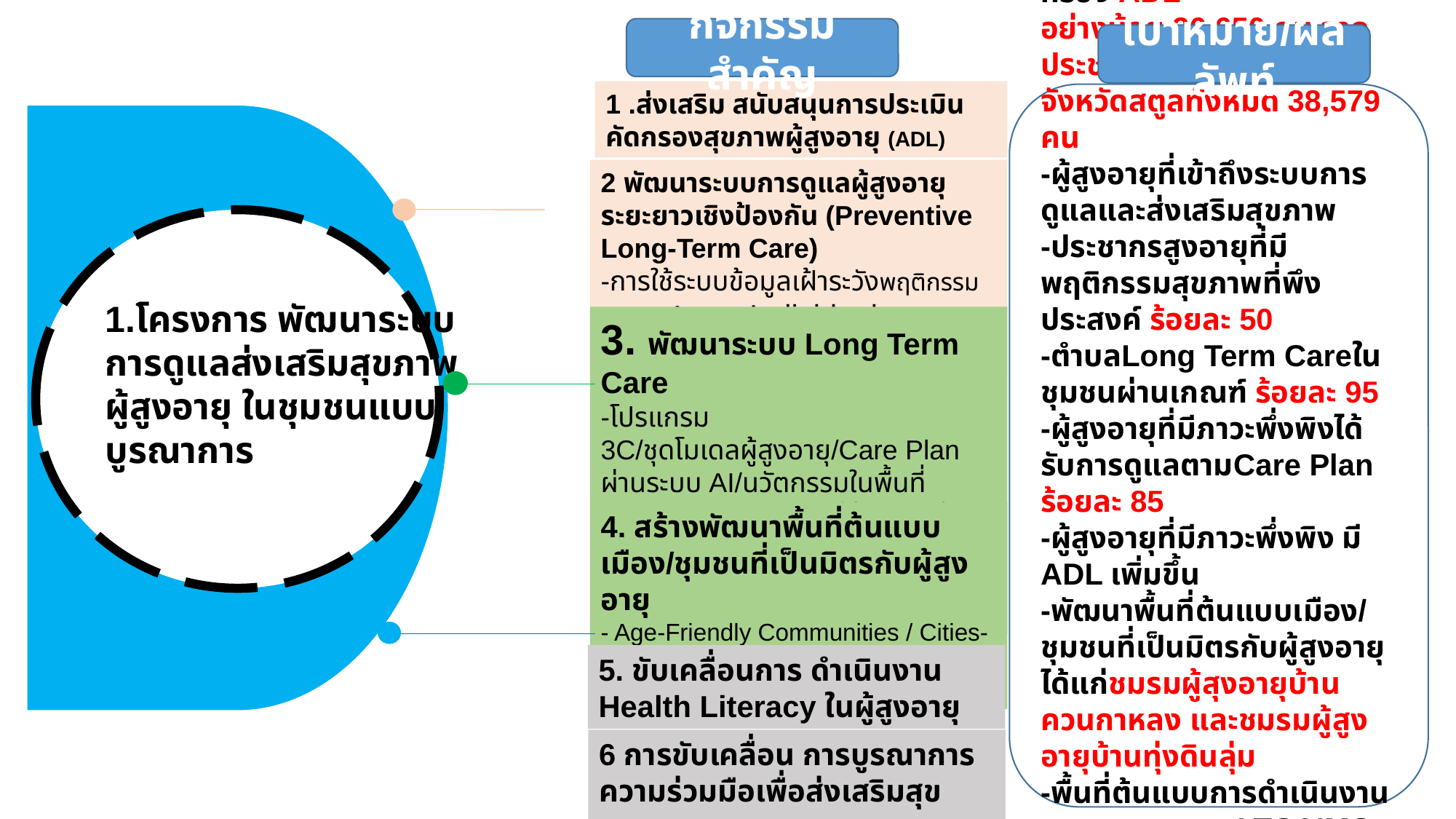

กิจกรรมสำคัญ
เป้าหมาย/ผลลัพท์
1 .ส่งเสริม สนับสนุนการประเมินคัดกรองสุขภาพผู้สูงอายุ (ADL)

ผู้สูงอายุได้รับการประเมินคัดกรอง ADL
อย่างน้อย 36,650 คน จากประชากรผู้สูงอายุของจังหวัดสตูลทั้งหมด 38,579 คน
-ผู้สูงอายุที่เข้าถึงระบบการดูแลและส่งเสริมสุขภาพ
-ประชากรสูงอายุที่มีพฤติกรรมสุขภาพที่พึงประสงค์ ร้อยละ 50
-ตำบลLong Term Careในชุมชนผ่านเกณฑ์ ร้อยละ 95
-ผู้สูงอายุที่มีภาวะพึ่งพิงได้รับการดูแลตามCare Plan ร้อยละ 85
-ผู้สูงอายุที่มีภาวะพึ่งพิง มี ADL เพิ่มขึ้น
-พัฒนาพื้นที่ต้นแบบเมือง/ชุมชนที่เป็นมิตรกับผู้สูงอายุ ได้แก่ชมรมผู้สุงอายุบ้านควนกาหลง และชมรมผู้สูงอายุบ้านทุ่งดินลุ่ม
-พื้นที่ต้นแบบการดำเนินงานแบบผสมผสาน LTC&IMC ระดับชุมชน
-ชมรมผู้สูงอายุคุณภาพ (ด้านสุขภาพ)

2 พัฒนาระบบการดูแลผู้สูงอายุระยะยาวเชิงป้องกัน (Preventive Long-Term Care)
-การใช้ระบบข้อมูลเฝ้าระวังพฤติกรรมสุขภาพผู้สูงอายุIndividual Wellness Plan

1.โครงการ พัฒนาระบบ
การดูแลส่งเสริมสุขภาพ
ผู้สูงอายุ ในชุมชนแบบ
บูรณาการ
3. พัฒนาระบบ Long Term Care
-โปรแกรม 3C/ชุดโมเดลผู้สูงอายุ/Care Plan ผ่านระบบ AI/นวัตกรรมในพื้นที่
-มาตรฐานแนวทางการให้บริการผู้สูงอายุที่บ้านในชุมชน และรับรอง หลักสูตรด้านผู้สูงอายุ -อบรมฟื้นฟู CM

4. สร้างพัฒนาพื้นที่ต้นแบบเมือง/ชุมชนที่เป็นมิตรกับผู้สูงอายุ
- Age-Friendly Communities / Cities- มหกรรมด้านการส่งเสริมสุขภาพผู้สูงอายุ -พื้นที่ต้นแบบ LTC & IMC

5. ขับเคลื่อนการ ดำเนินงาน Health Literacy ในผู้สูงอายุ
6 การขับเคลื่อน การบูรณาการความร่วมมือเพื่อส่งเสริมสุขภาพ